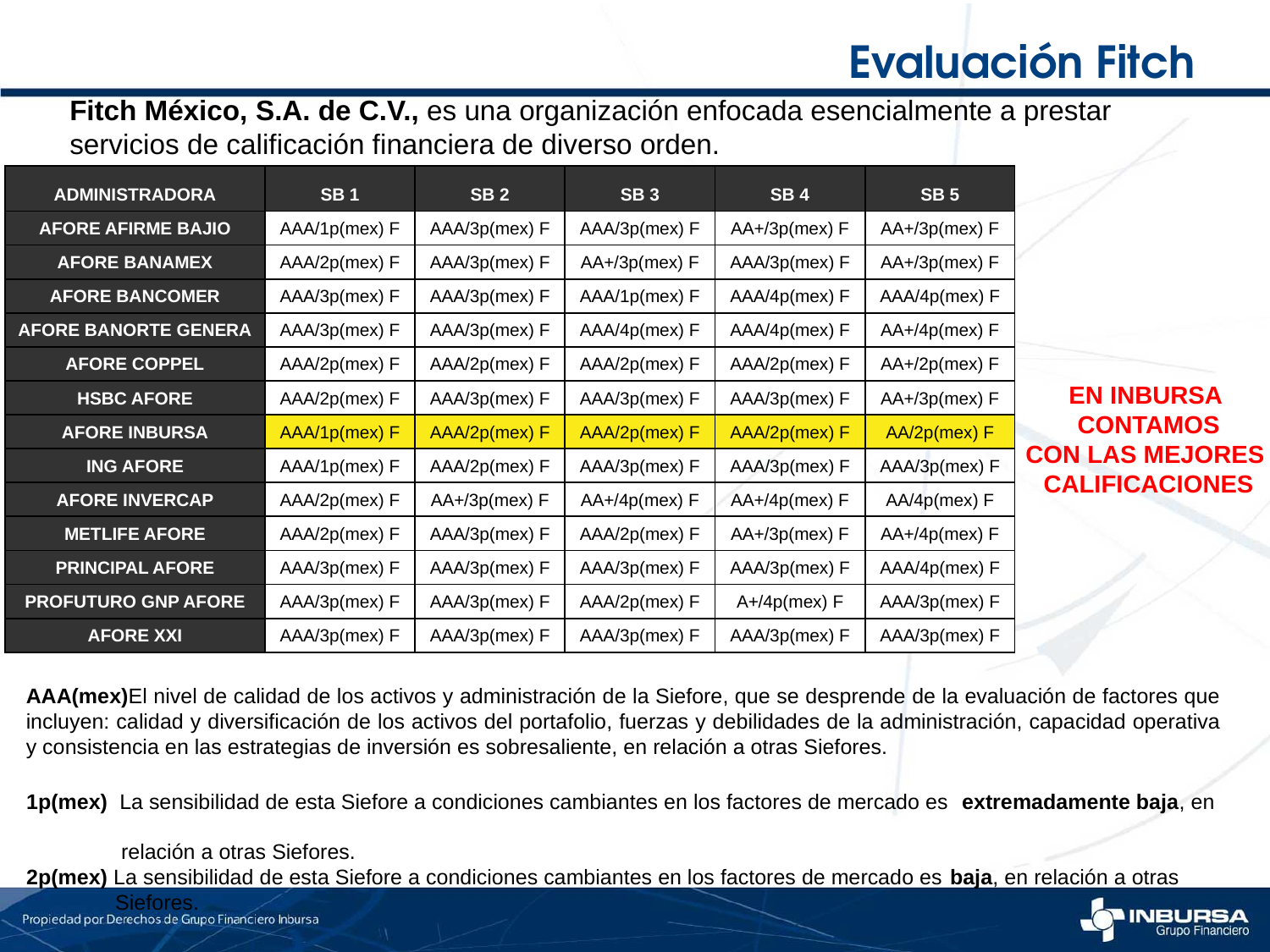

# Evaluación Fitch
Fitch México, S.A. de C.V., es una organización enfocada esencialmente a prestar
servicios de calificación financiera de diverso orden.
| ADMINISTRADORA | SB 1 | SB 2 | SB 3 | SB 4 | SB 5 |
| --- | --- | --- | --- | --- | --- |
| AFORE AFIRME BAJIO | AAA/1p(mex) F | AAA/3p(mex) F | AAA/3p(mex) F | AA+/3p(mex) F | AA+/3p(mex) F |
| AFORE BANAMEX | AAA/2p(mex) F | AAA/3p(mex) F | AA+/3p(mex) F | AAA/3p(mex) F | AA+/3p(mex) F |
| AFORE BANCOMER | AAA/3p(mex) F | AAA/3p(mex) F | AAA/1p(mex) F | AAA/4p(mex) F | AAA/4p(mex) F |
| AFORE BANORTE GENERA | AAA/3p(mex) F | AAA/3p(mex) F | AAA/4p(mex) F | AAA/4p(mex) F | AA+/4p(mex) F |
| AFORE COPPEL | AAA/2p(mex) F | AAA/2p(mex) F | AAA/2p(mex) F | AAA/2p(mex) F | AA+/2p(mex) F |
| HSBC AFORE | AAA/2p(mex) F | AAA/3p(mex) F | AAA/3p(mex) F | AAA/3p(mex) F | AA+/3p(mex) F |
| AFORE INBURSA | AAA/1p(mex) F | AAA/2p(mex) F | AAA/2p(mex) F | AAA/2p(mex) F | AA/2p(mex) F |
| ING AFORE | AAA/1p(mex) F | AAA/2p(mex) F | AAA/3p(mex) F | AAA/3p(mex) F | AAA/3p(mex) F |
| AFORE INVERCAP | AAA/2p(mex) F | AA+/3p(mex) F | AA+/4p(mex) F | AA+/4p(mex) F | AA/4p(mex) F |
| METLIFE AFORE | AAA/2p(mex) F | AAA/3p(mex) F | AAA/2p(mex) F | AA+/3p(mex) F | AA+/4p(mex) F |
| PRINCIPAL AFORE | AAA/3p(mex) F | AAA/3p(mex) F | AAA/3p(mex) F | AAA/3p(mex) F | AAA/4p(mex) F |
| PROFUTURO GNP AFORE | AAA/3p(mex) F | AAA/3p(mex) F | AAA/2p(mex) F | A+/4p(mex) F | AAA/3p(mex) F |
| AFORE XXI | AAA/3p(mex) F | AAA/3p(mex) F | AAA/3p(mex) F | AAA/3p(mex) F | AAA/3p(mex) F |
EN INBURSA
CONTAMOS
CON LAS MEJORES
CALIFICACIONES
AAA(mex)El nivel de calidad de los activos y administración de la Siefore, que se desprende de la evaluación de factores que incluyen: calidad y diversificación de los activos del portafolio, fuerzas y debilidades de la administración, capacidad operativa y consistencia en las estrategias de inversión es sobresaliente, en relación a otras Siefores.
1p(mex)  La sensibilidad de esta Siefore a condiciones cambiantes en los factores de mercado es  extremadamente baja, en
                relación a otras Siefores.
2p(mex) La sensibilidad de esta Siefore a condiciones cambiantes en los factores de mercado es baja, en relación a otras
               Siefores.